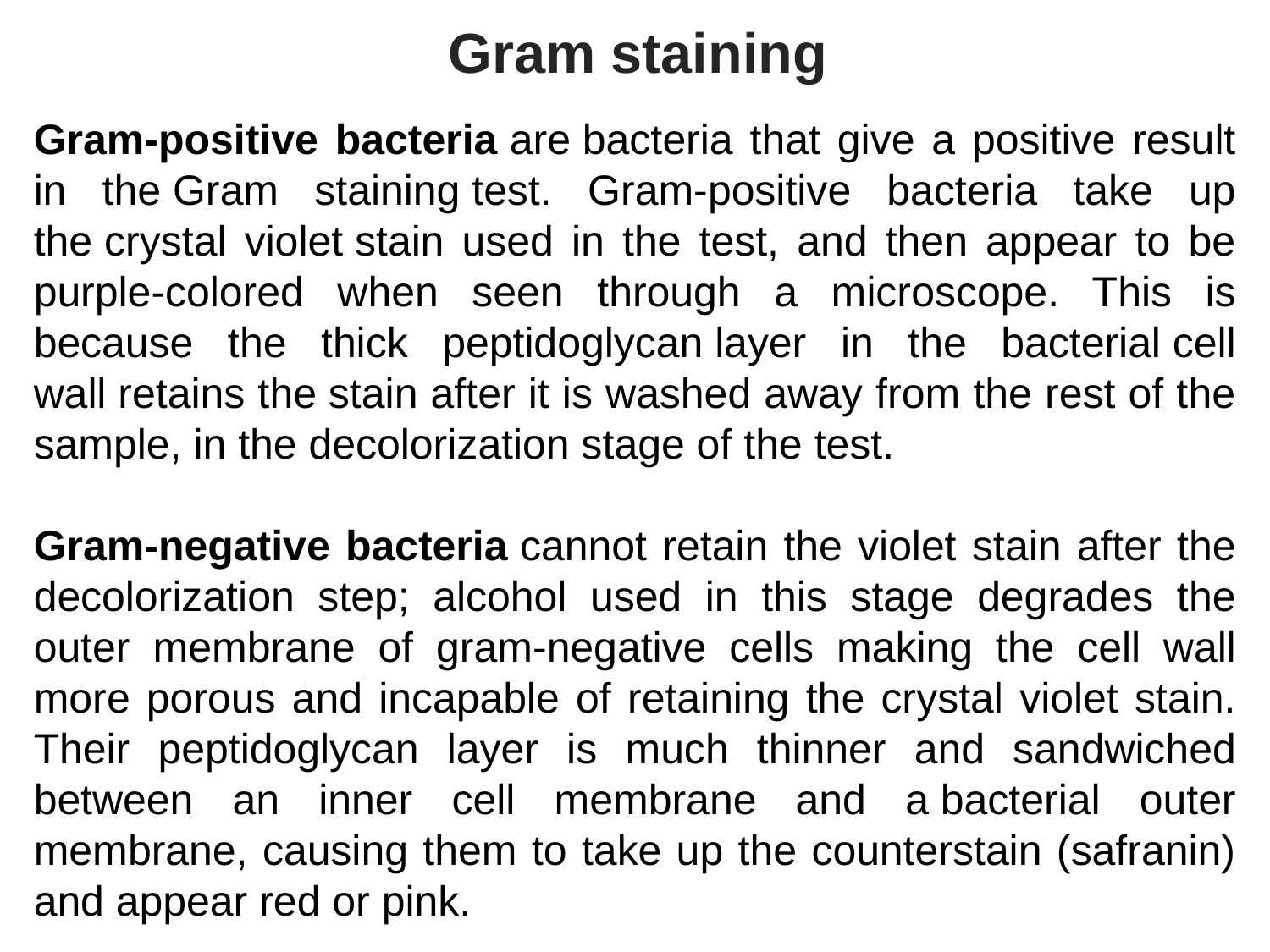

Gram staining
Gram-positive bacteria are bacteria that give a positive result in the Gram staining test. Gram-positive bacteria take up the crystal violet stain used in the test, and then appear to be purple-colored when seen through a microscope. This is because the thick peptidoglycan layer in the bacterial cell wall retains the stain after it is washed away from the rest of the sample, in the decolorization stage of the test.

Gram-negative bacteria cannot retain the violet stain after the decolorization step; alcohol used in this stage degrades the outer membrane of gram-negative cells making the cell wall more porous and incapable of retaining the crystal violet stain. Their peptidoglycan layer is much thinner and sandwiched between an inner cell membrane and a bacterial outer membrane, causing them to take up the counterstain (safranin) and appear red or pink.